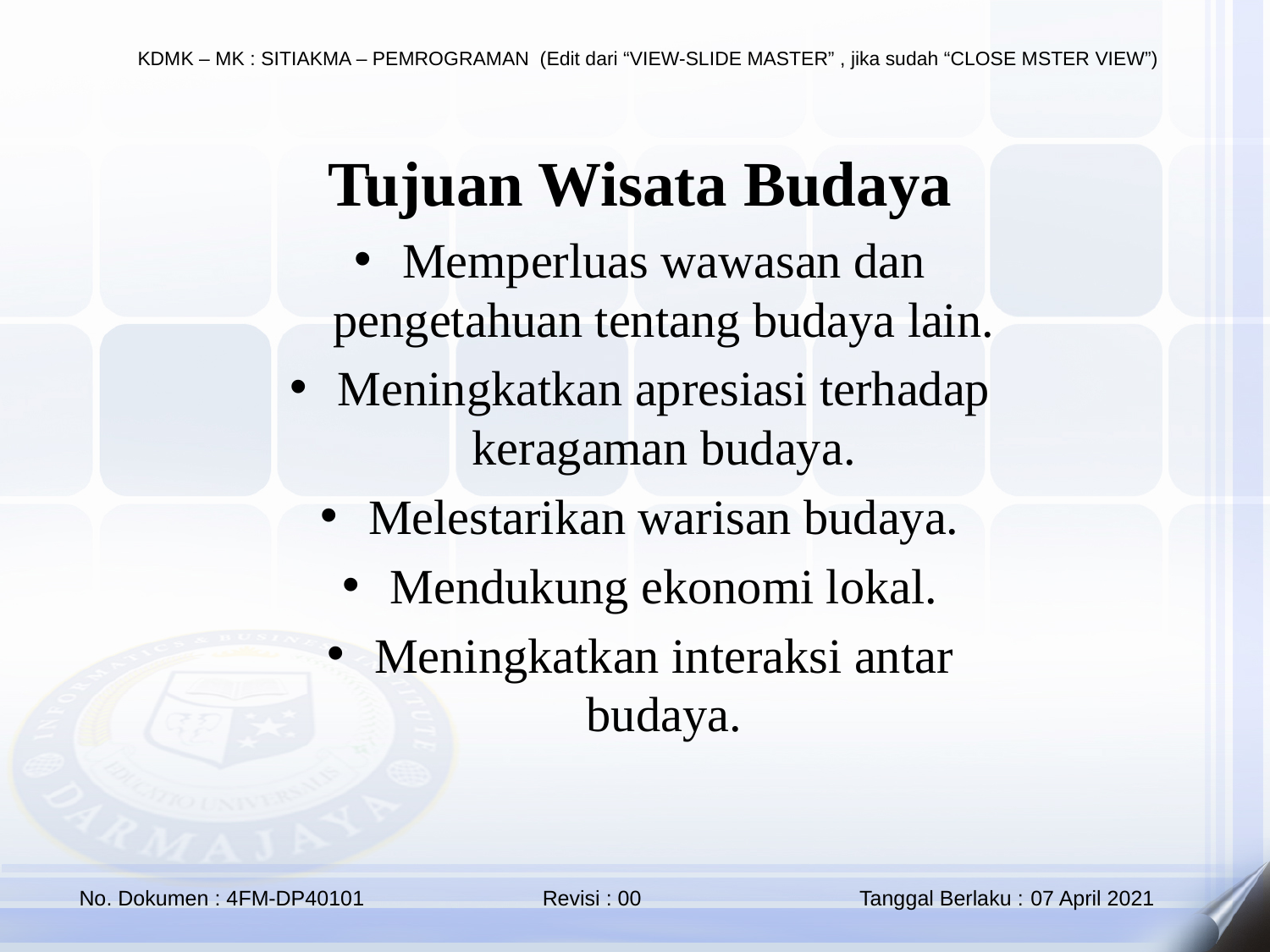

Tujuan Wisata Budaya
Memperluas wawasan dan pengetahuan tentang budaya lain.
Meningkatkan apresiasi terhadap keragaman budaya.
Melestarikan warisan budaya.
Mendukung ekonomi lokal.
Meningkatkan interaksi antar budaya.